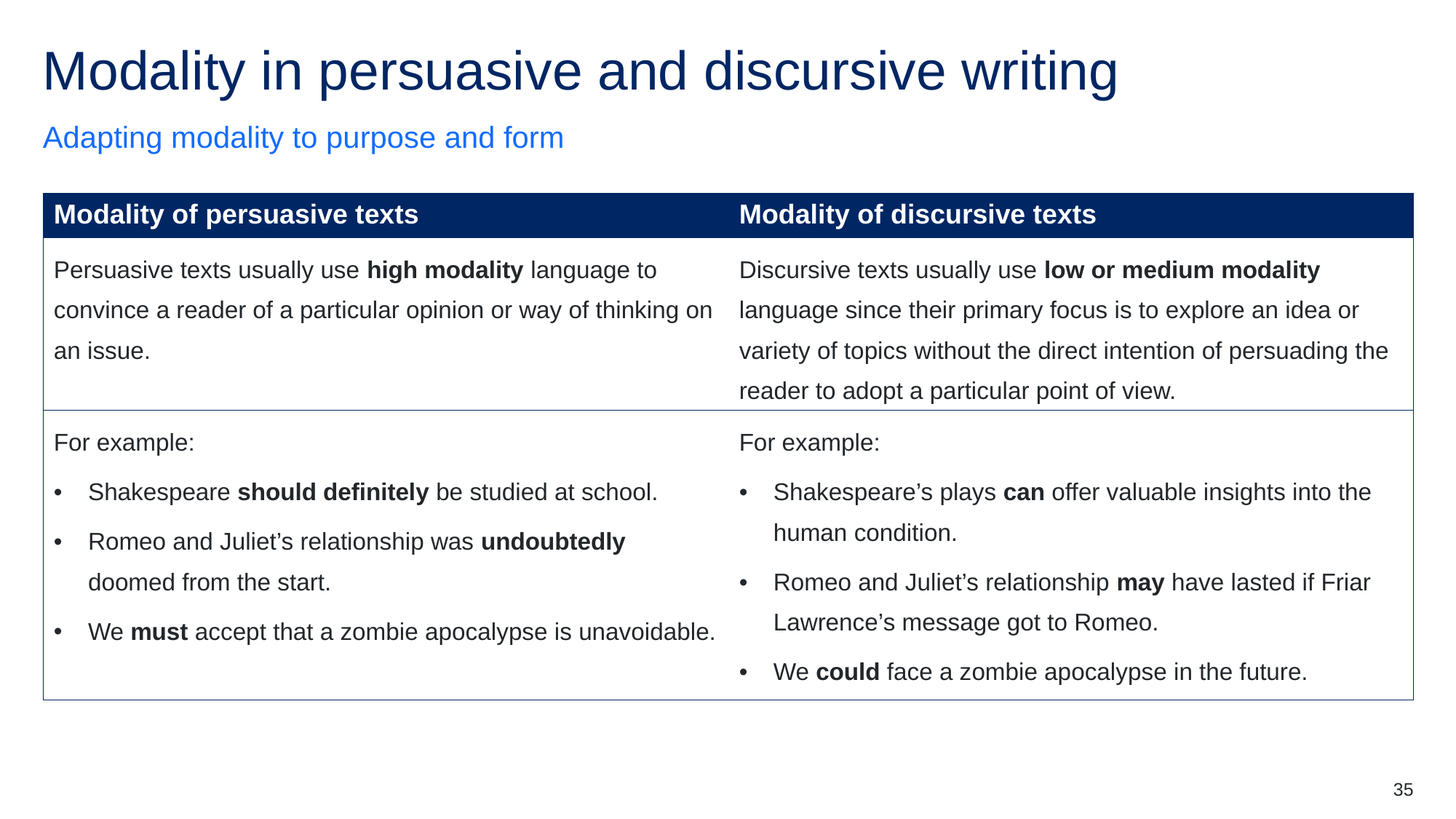

# Modality in persuasive and discursive writing
Adapting modality to purpose and form
| Modality of persuasive texts | Modality of discursive texts |
| --- | --- |
| Persuasive texts usually use high modality language to convince a reader of a particular opinion or way of thinking on an issue. | Discursive texts usually use low or medium modality language since their primary focus is to explore an idea or variety of topics without the direct intention of persuading the reader to adopt a particular point of view. |
| For example: Shakespeare should definitely be studied at school. Romeo and Juliet’s relationship was undoubtedly doomed from the start. We must accept that a zombie apocalypse is unavoidable. | For example: Shakespeare’s plays can offer valuable insights into the human condition. Romeo and Juliet’s relationship may have lasted if Friar Lawrence’s message got to Romeo. We could face a zombie apocalypse in the future. |
35